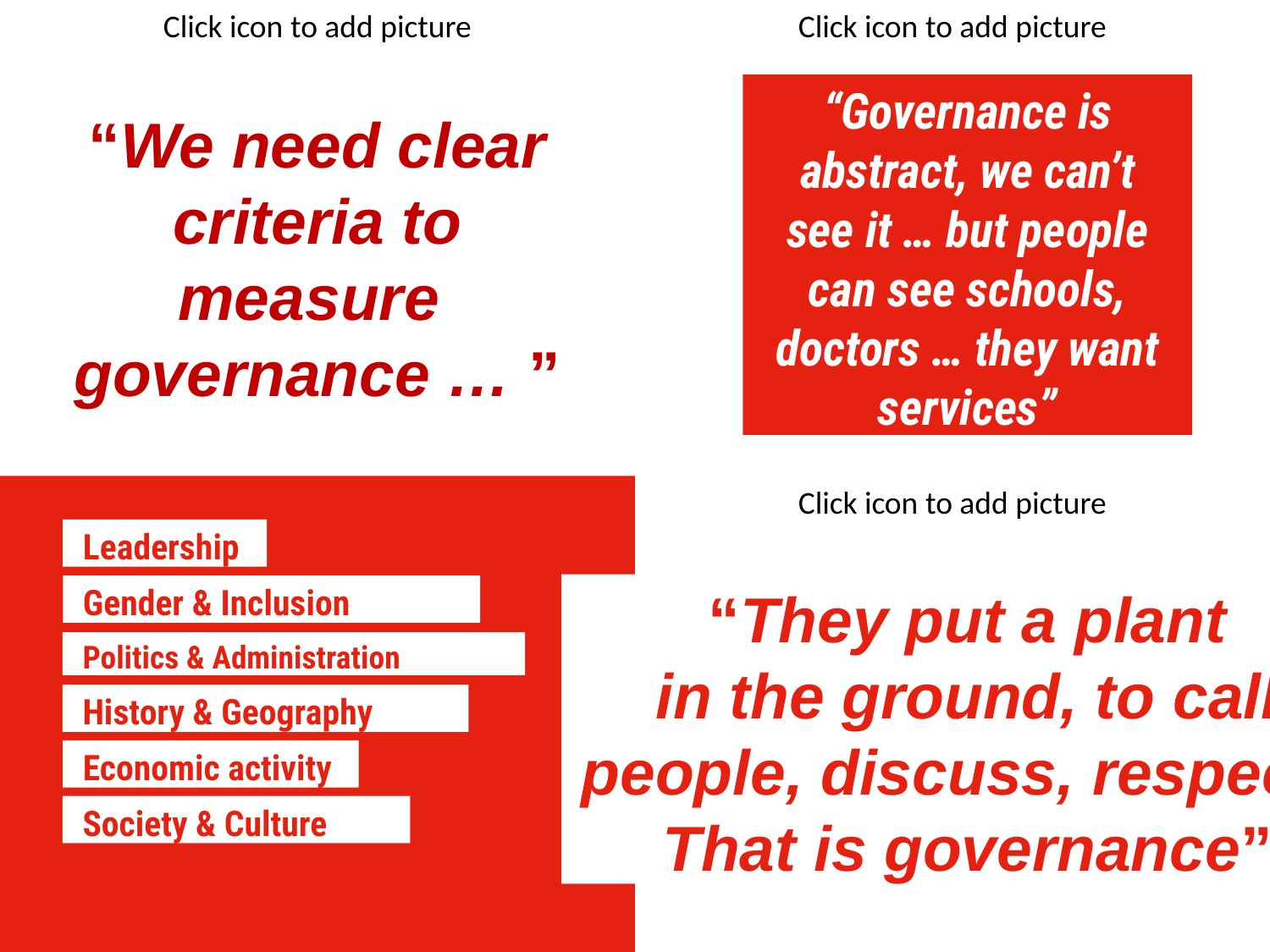

“Governance is abstract, we can’t see it … but people can see schools, doctors … they want services”
“We need clear
criteria to measure
governance … ”

Leadership
“They put a plant
 in the ground, to call
people, discuss, respect.
That is governance”
Gender & Inclusion
Politics & Administration
History & Geography
Economic activity
Society & Culture